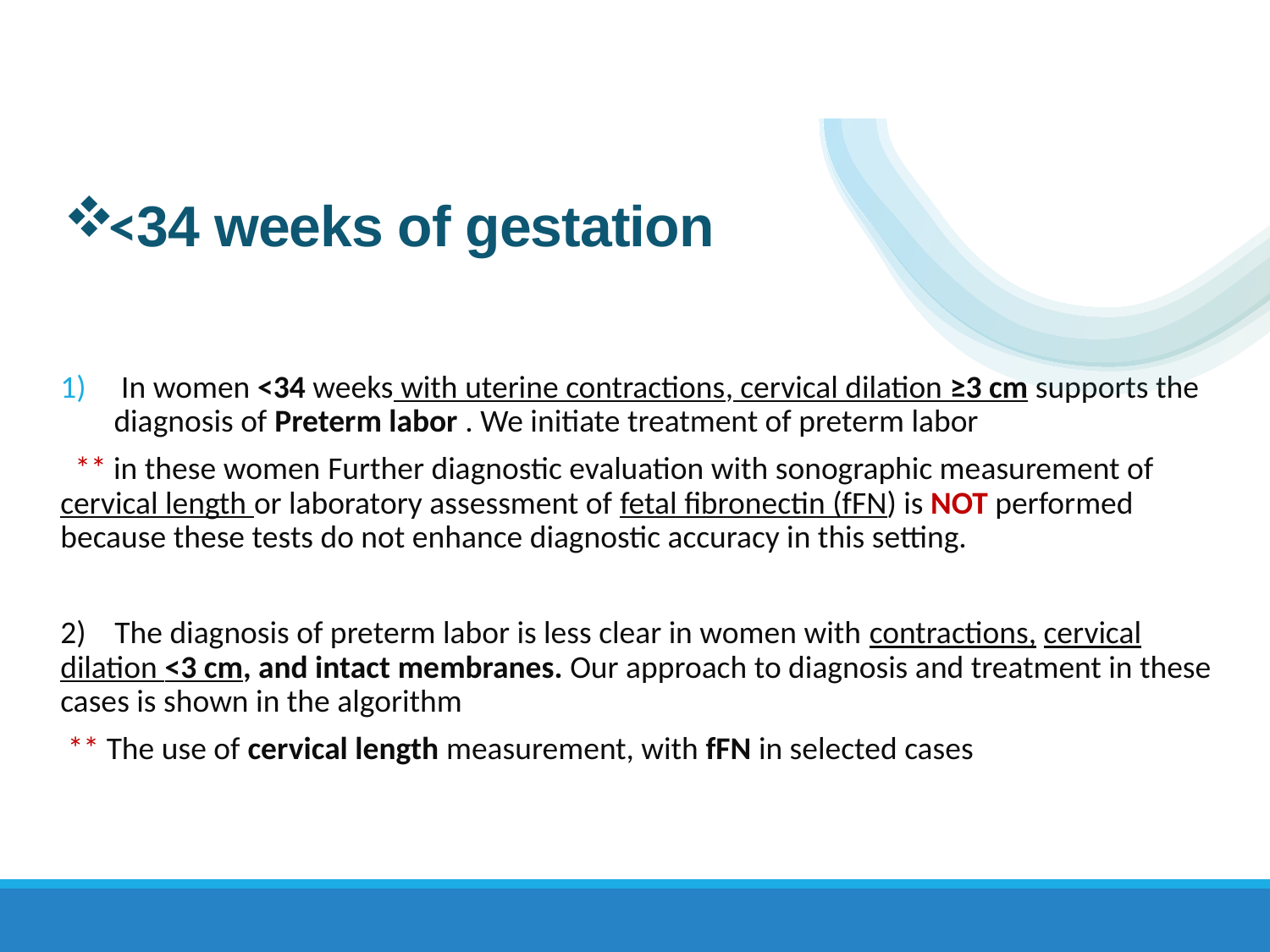

# <34 weeks of gestation

 In women <34 weeks with uterine contractions, cervical dilation ≥3 cm supports the diagnosis of Preterm labor . We initiate treatment of preterm labor
  ** in these women Further diagnostic evaluation with sonographic measurement of cervical length or laboratory assessment of fetal fibronectin (fFN) is NOT performed because these tests do not enhance diagnostic accuracy in this setting.

2)    The diagnosis of preterm labor is less clear in women with contractions, cervical dilation <3 cm, and intact membranes. Our approach to diagnosis and treatment in these cases is shown in the algorithm
 ** The use of cervical length measurement, with fFN in selected cases